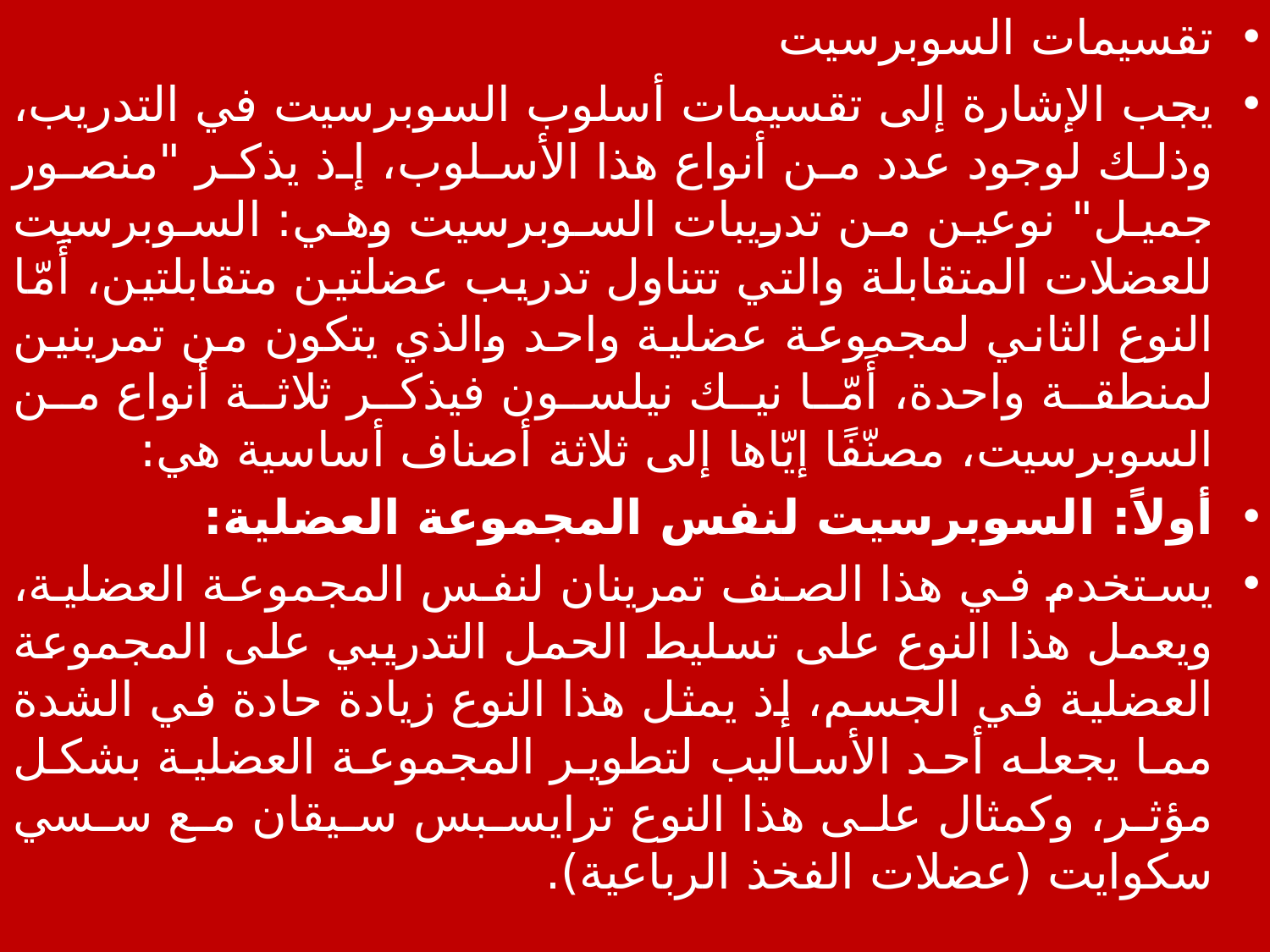

تقسيمات السوبرسيت
	يجب الإشارة إلى تقسيمات أسلوب السوبرسيت في التدريب، وذلك لوجود عدد من أنواع هذا الأسلوب، إذ يذكر "منصور جميل" نوعين من تدريبات السوبرسيت وهي: السوبرسيت للعضلات المتقابلة والتي تتناول تدريب عضلتين متقابلتين، أَمّا النوع الثاني لمجموعة عضلية واحد والذي يتكون من تمرينين لمنطقة واحدة، أَمّا نيك نيلسون فيذكر ثلاثة أنواع من السوبرسيت، مصنّفًا إيّاها إلى ثلاثة أصناف أساسية هي:
أولاً: السوبرسيت لنفس المجموعة العضلية:
	يستخدم في هذا الصنف تمرينان لنفس المجموعة العضلية، ويعمل هذا النوع على تسليط الحمل التدريبي على المجموعة العضلية في الجسم، إذ يمثل هذا النوع زيادة حادة في الشدة مما يجعله أحد الأساليب لتطوير المجموعة العضلية بشكل مؤثر، وكمثال على هذا النوع ترايسبس سيقان مع سسي سكوايت (عضلات الفخذ الرباعية).